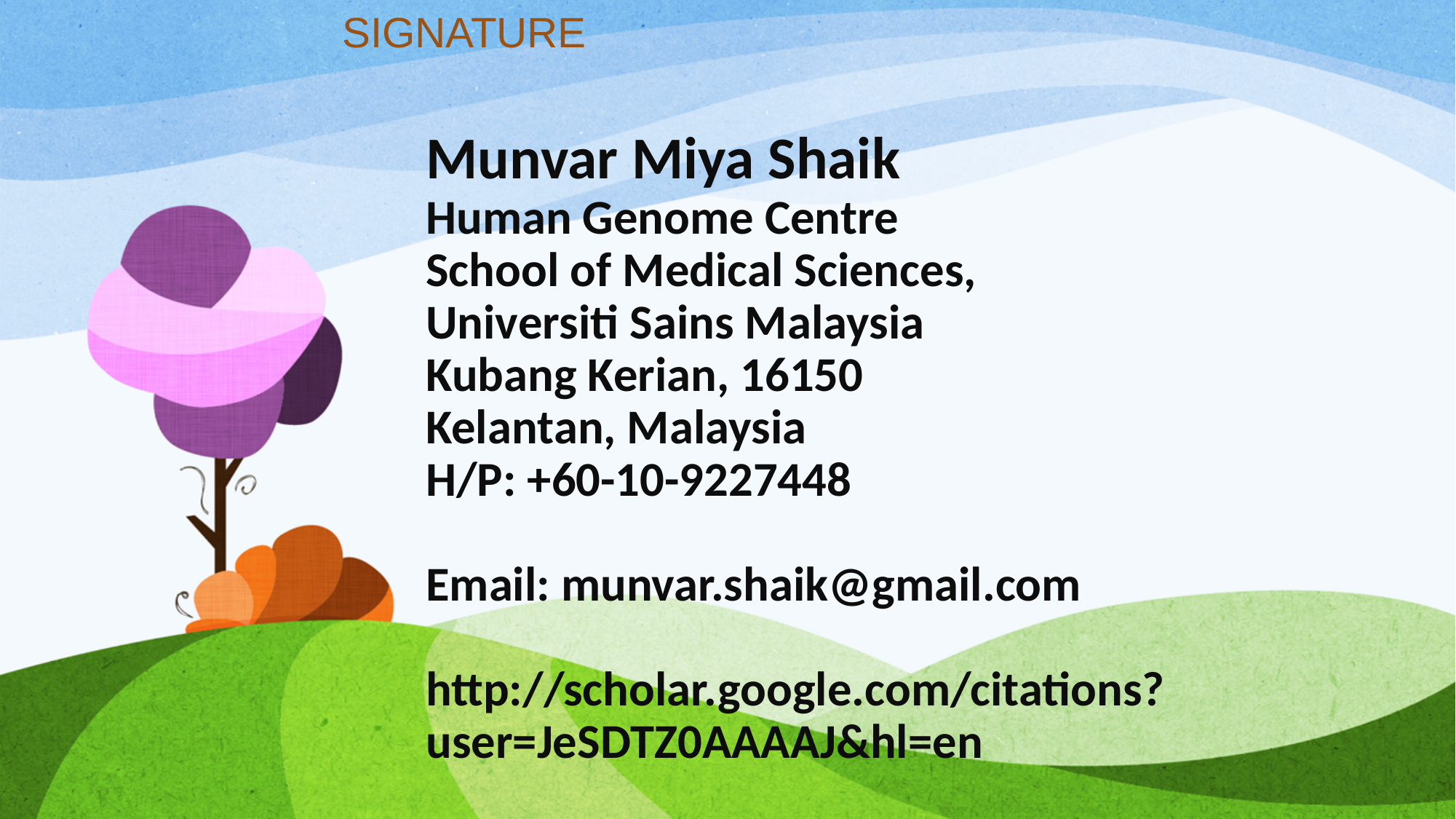

SIGNATURE
# Munvar Miya Shaik Human Genome Centre School of Medical Sciences, Universiti Sains Malaysia Kubang Kerian, 16150 Kelantan, Malaysia H/P: +60-10-9227448 Email: munvar.shaik@gmail.com http://scholar.google.com/citations?user=JeSDTZ0AAAAJ&hl=en